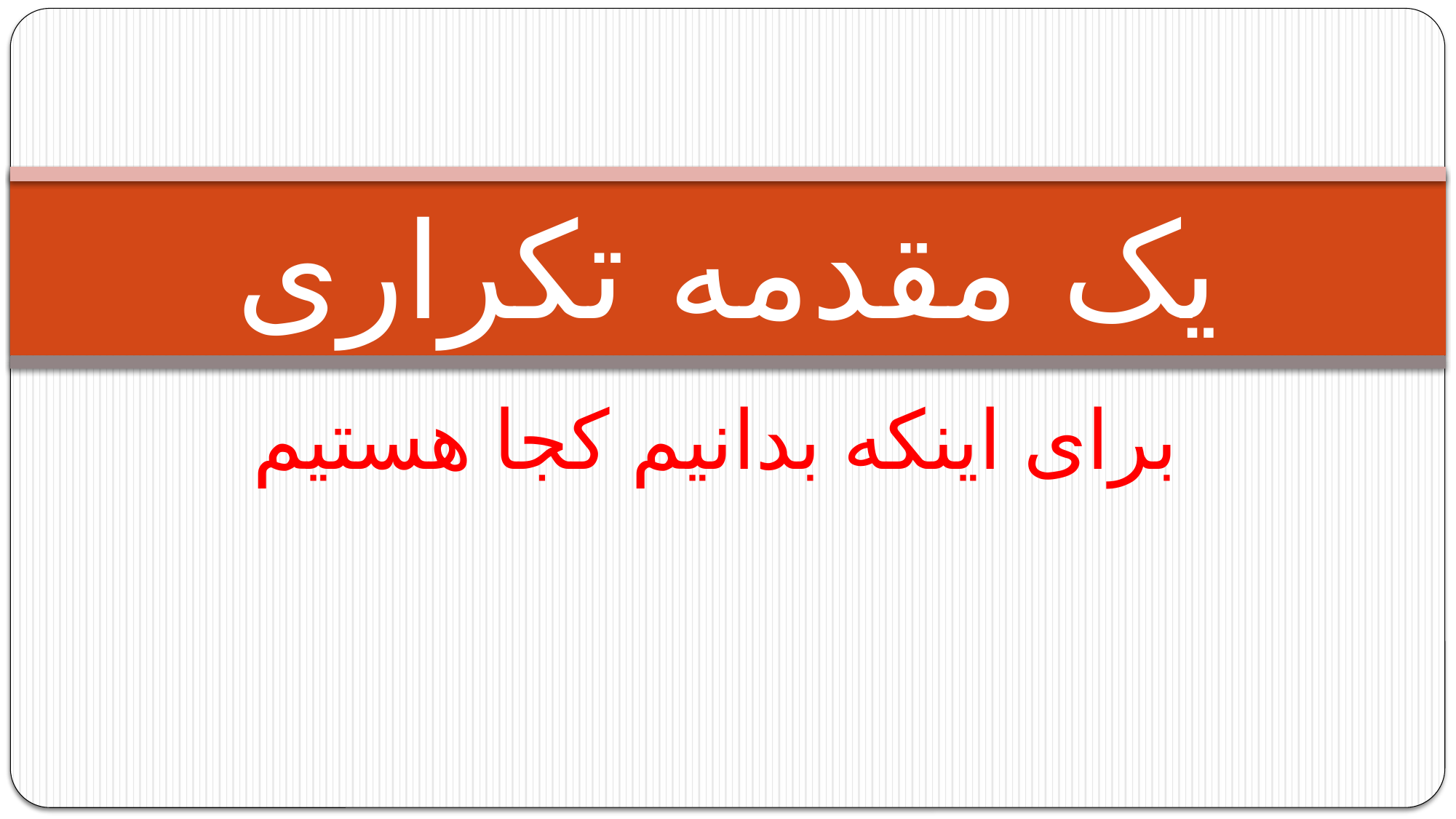

# یک مقدمه تکراری
برای اینکه بدانیم کجا هستیم